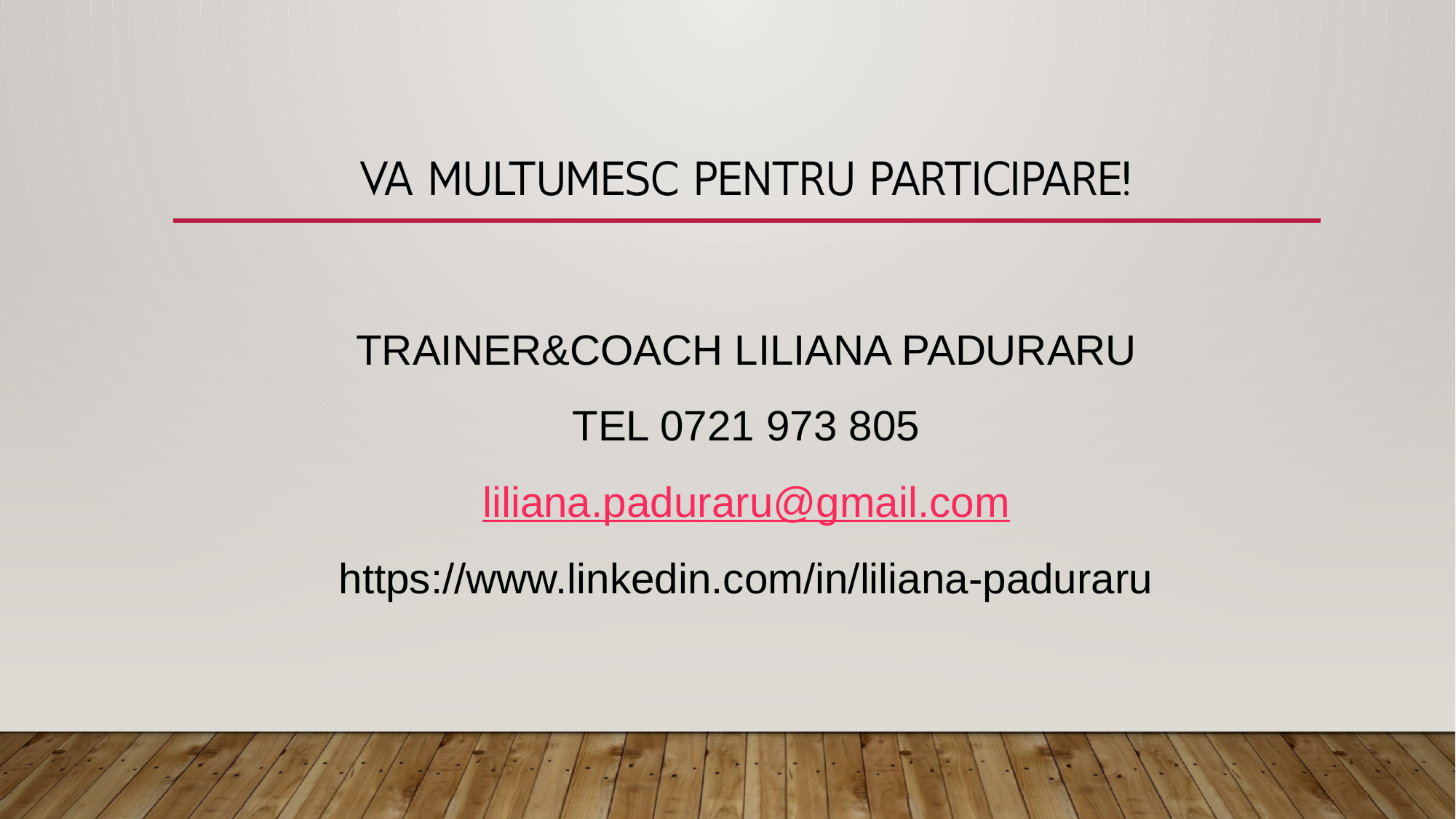

# Va multumesc pentru participare!

TRAINER&COACH LILIANA PADURARU
TEL 0721 973 805
liliana.paduraru@gmail.com
https://www.linkedin.com/in/liliana-paduraru